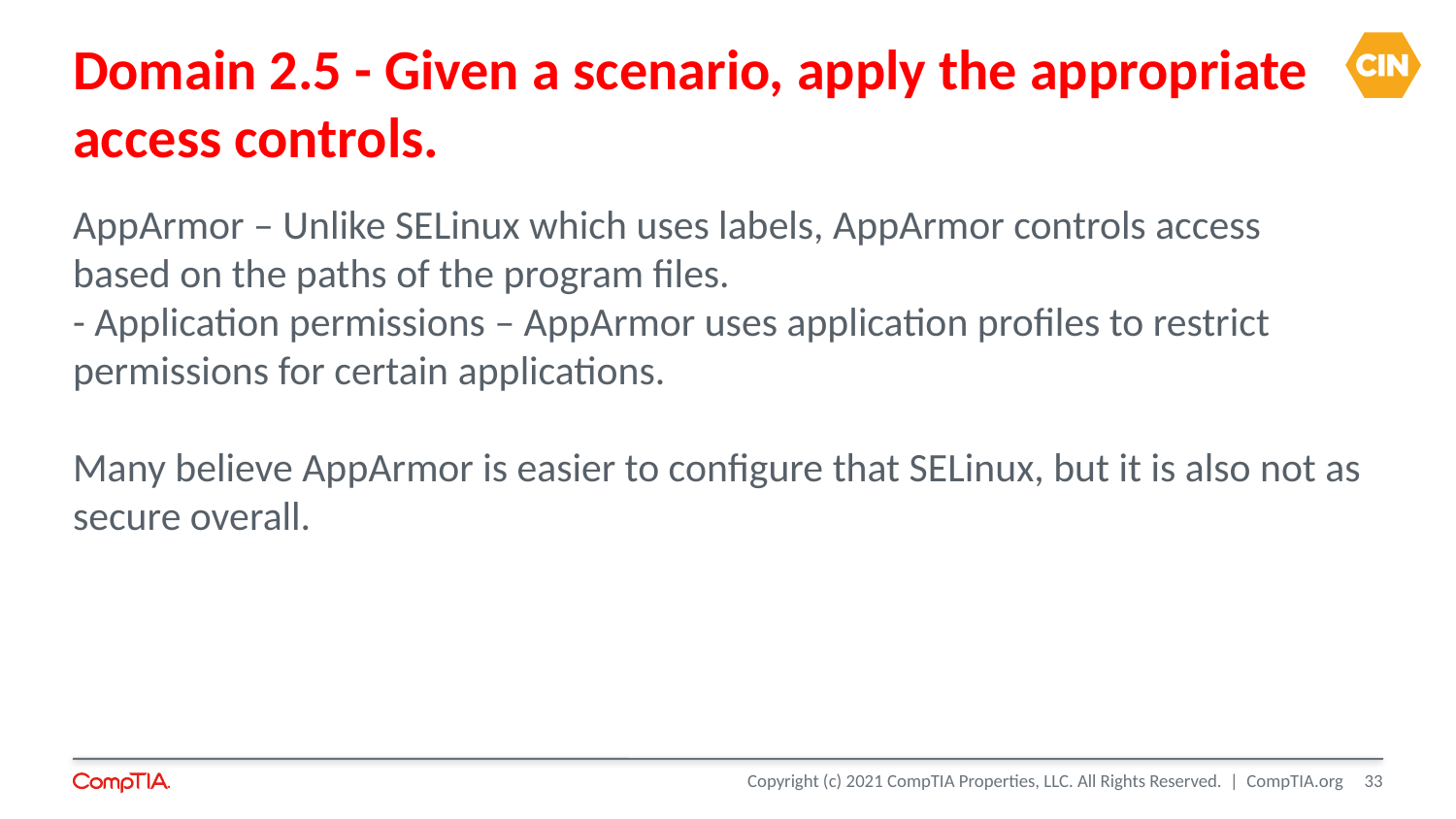

Domain 2.5 - Given a scenario, apply the appropriate access controls.
AppArmor – Unlike SELinux which uses labels, AppArmor controls access based on the paths of the program files.
- Application permissions – AppArmor uses application profiles to restrict permissions for certain applications.

Many believe AppArmor is easier to configure that SELinux, but it is also not as secure overall.
33